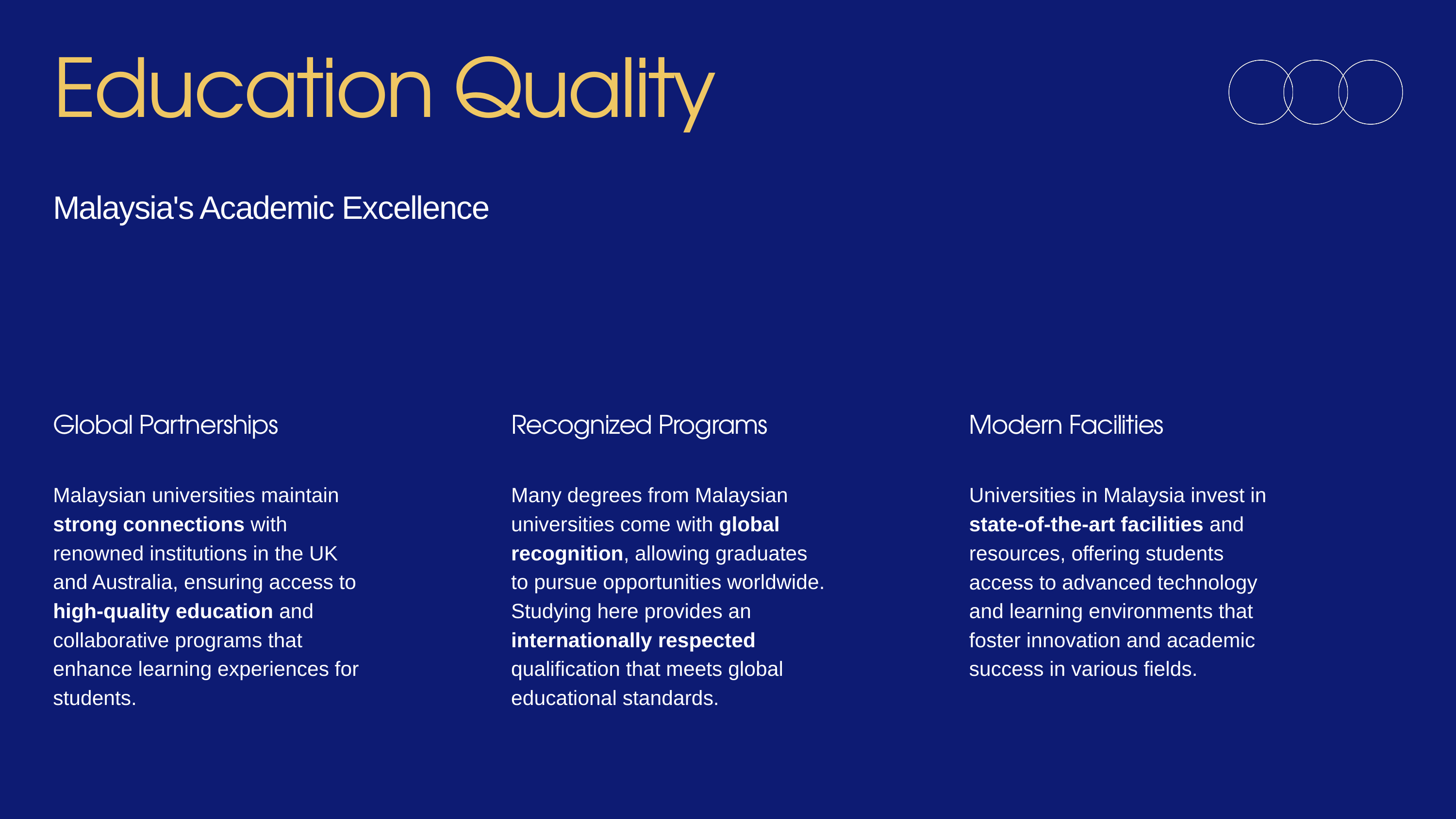

Education Quality
Malaysia's Academic Excellence

Global Partnerships
Malaysian universities maintain strong connections with renowned institutions in the UK and Australia, ensuring access to high-quality education and collaborative programs that enhance learning experiences for students.
Recognized Programs
Many degrees from Malaysian universities come with global recognition, allowing graduates to pursue opportunities worldwide. Studying here provides an internationally respected qualification that meets global educational standards.
Modern Facilities
Universities in Malaysia invest in state-of-the-art facilities and resources, offering students access to advanced technology and learning environments that foster innovation and academic success in various fields.